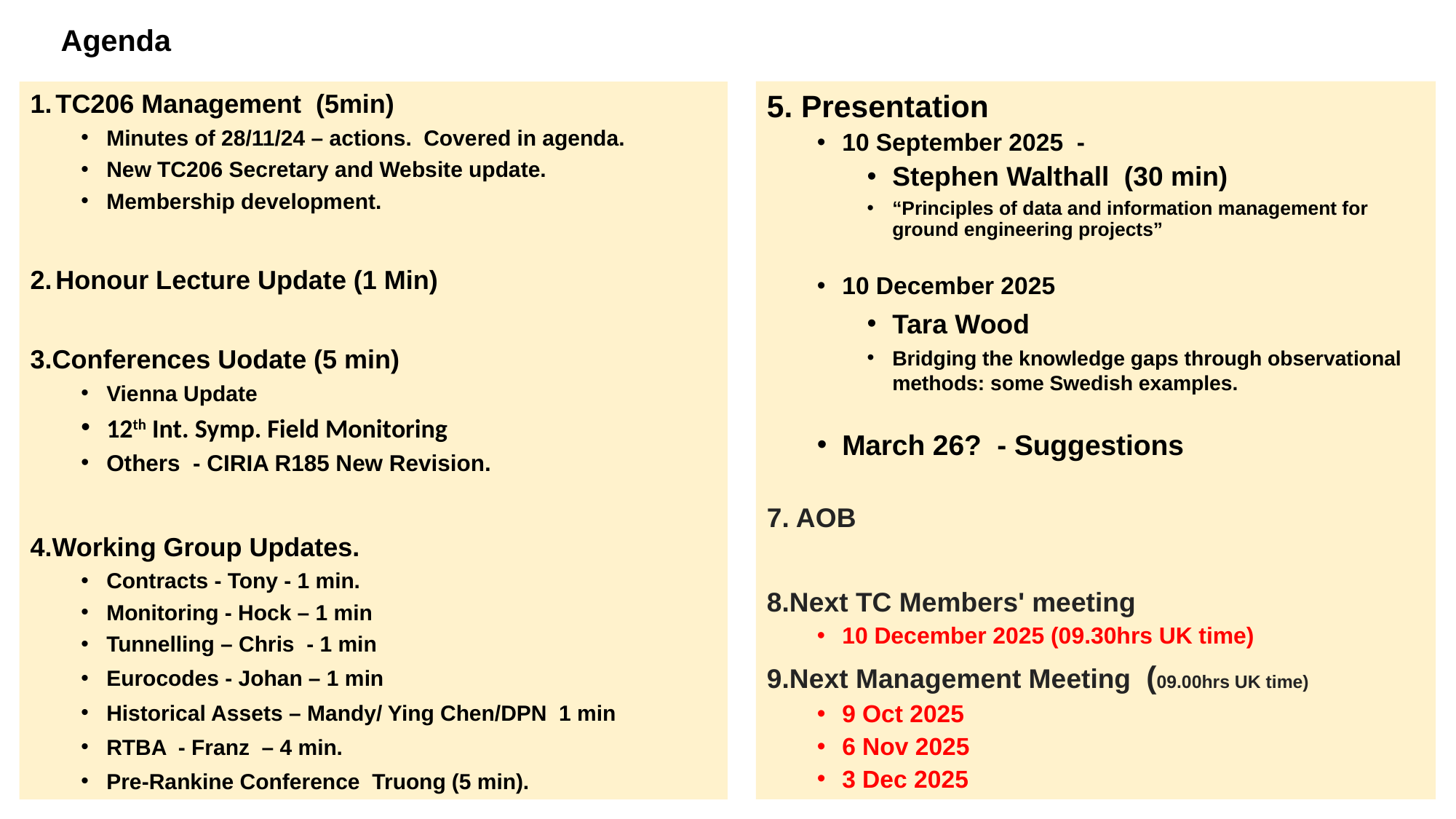

# Agenda
5. Presentation
10 September 2025  -
Stephen Walthall  (30 min)
“Principles of data and information management for ground engineering projects”

10 December 2025
Tara Wood
Bridging the knowledge gaps through observational methods: some Swedish examples.

March 26?  - Suggestions

7. AOB

8.Next TC Members' meeting
10 December 2025 (09.30hrs UK time)
9.Next Management Meeting  (09.00hrs UK time)
9 Oct 2025
6 Nov 2025
3 Dec 2025

TC206 Management  (5min)
Minutes of 28/11/24 – actions.  Covered in agenda.
New TC206 Secretary and Website update.
Membership development.

Honour Lecture Update (1 Min)

3.Conferences Uodate (5 min)
Vienna Update
12th Int. Symp. Field Monitoring
Others  - CIRIA R185 New Revision.

4.Working Group Updates.
Contracts - Tony - 1 min.
Monitoring - Hock – 1 min
Tunnelling – Chris  - 1 min
Eurocodes - Johan – 1 min
Historical Assets – Mandy/ Ying Chen/DPN  1 min
RTBA  - Franz  – 4 min.
Pre-Rankine Conference  Truong (5 min).